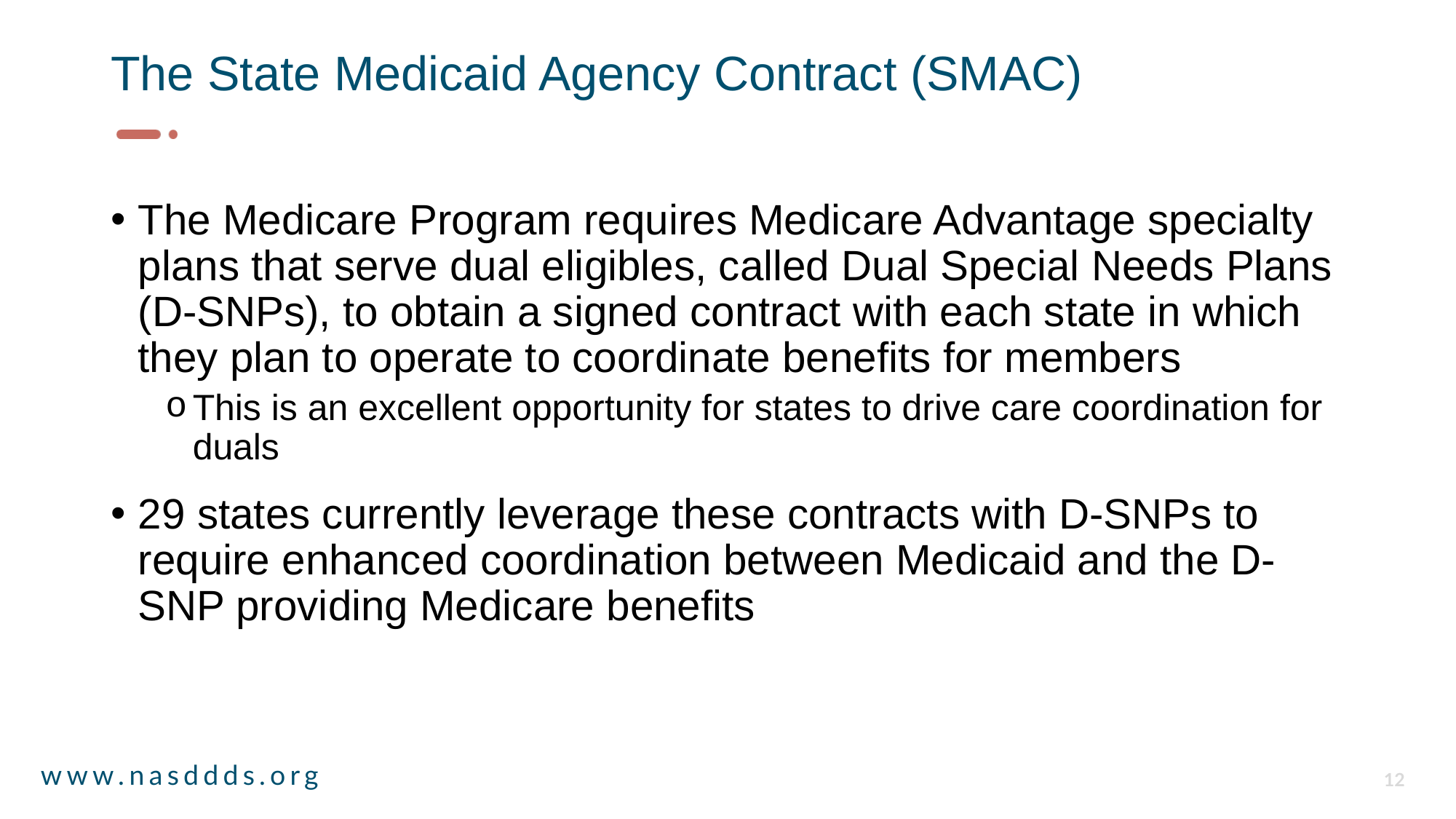

# The State Medicaid Agency Contract (SMAC)
The Medicare Program requires Medicare Advantage specialty plans that serve dual eligibles, called Dual Special Needs Plans (D-SNPs), to obtain a signed contract with each state in which they plan to operate to coordinate benefits for members
This is an excellent opportunity for states to drive care coordination for duals
29 states currently leverage these contracts with D-SNPs to require enhanced coordination between Medicaid and the D-SNP providing Medicare benefits